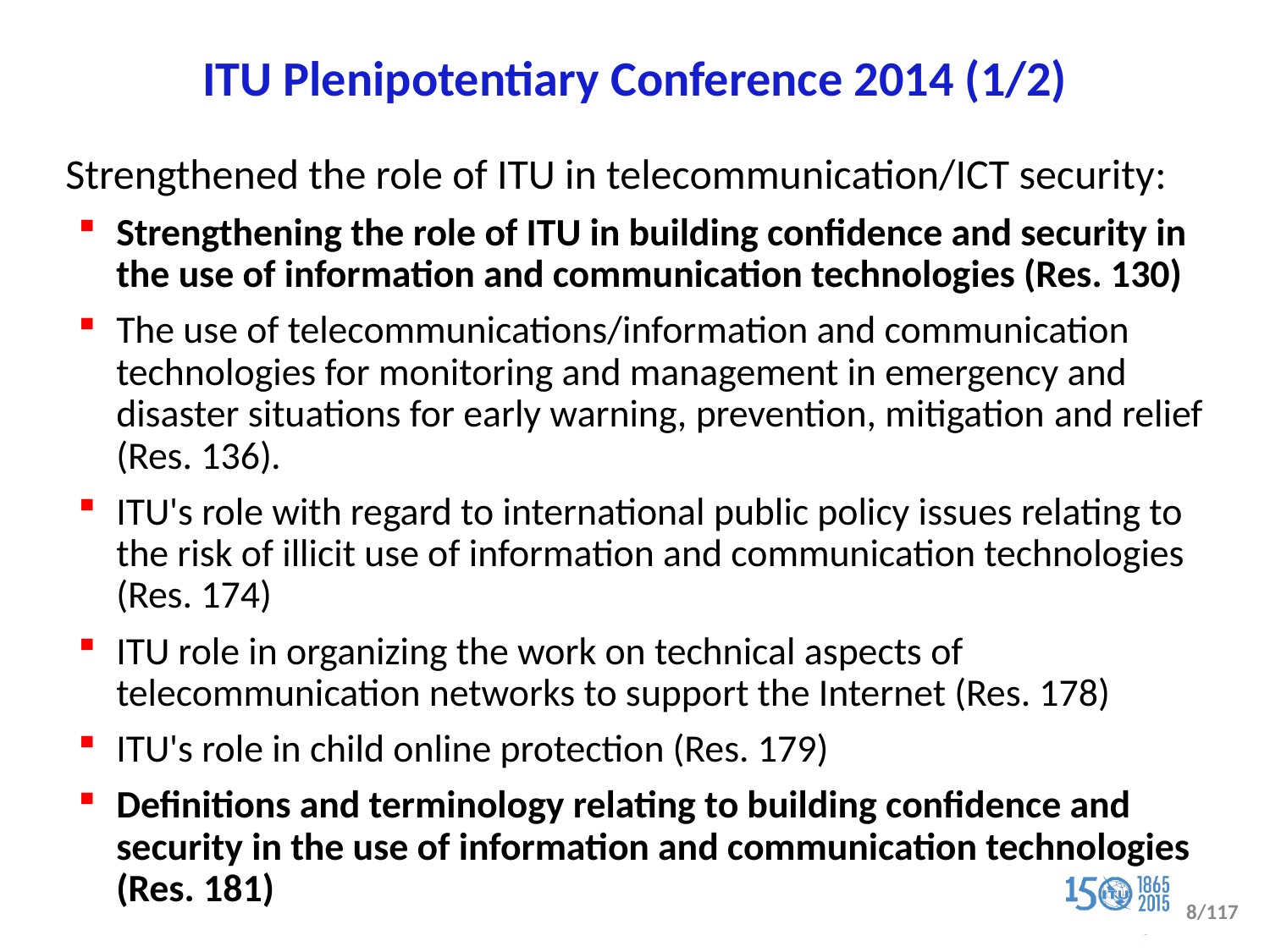

# ITU Plenipotentiary Conference 2014 (1/2)
Strengthened the role of ITU in telecommunication/ICT security:
Strengthening the role of ITU in building confidence and security in the use of information and communication technologies (Res. 130)
The use of telecommunications/information and communication technologies for monitoring and management in emergency and disaster situations for early warning, prevention, mitigation and relief (Res. 136).
ITU's role with regard to international public policy issues relating to the risk of illicit use of information and communication technologies (Res. 174)
ITU role in organizing the work on technical aspects of telecommunication networks to support the Internet (Res. 178)
ITU's role in child online protection (Res. 179)
Definitions and terminology relating to building confidence and security in the use of information and communication technologies (Res. 181)
8/117